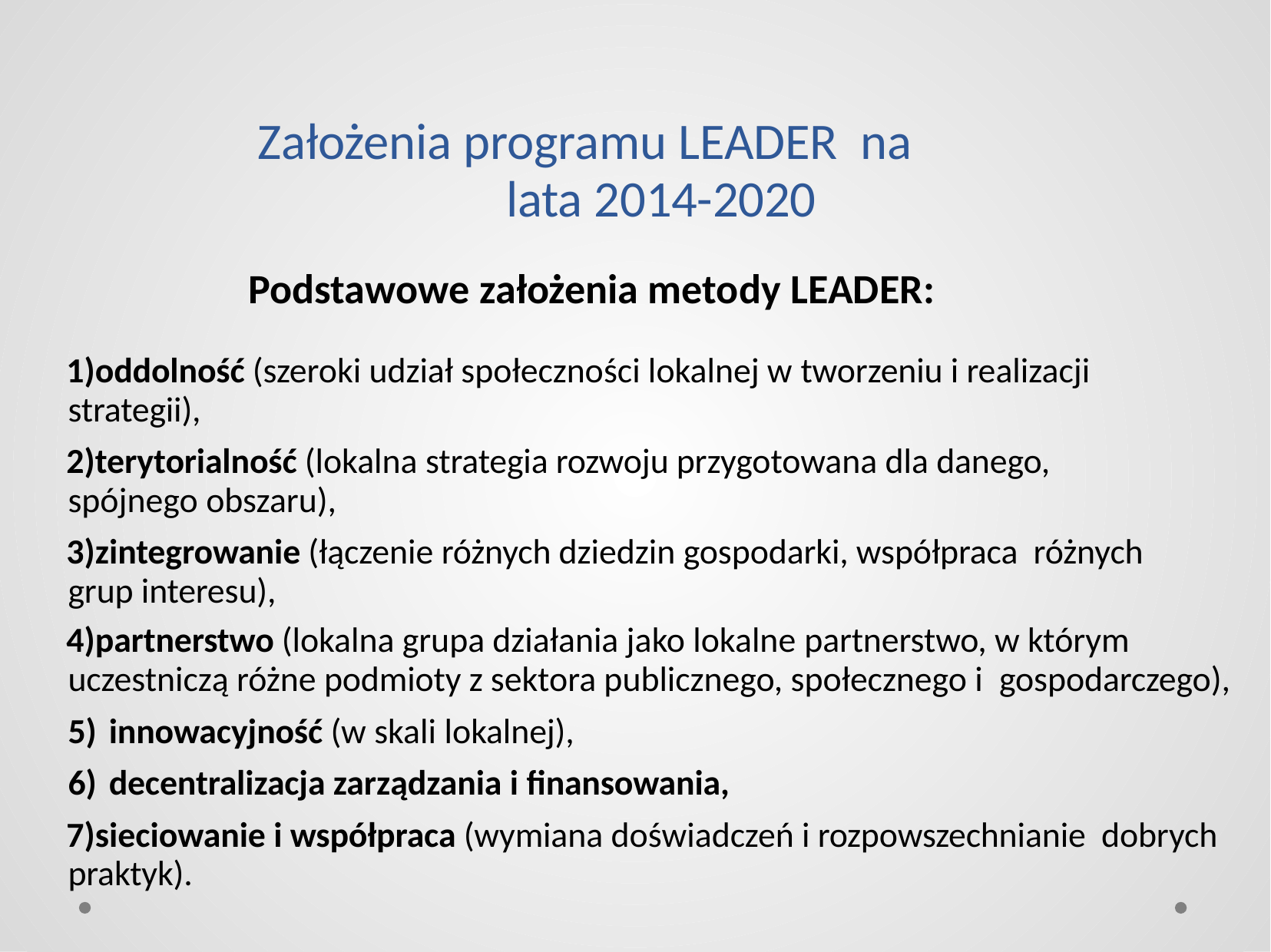

# Założenia programu LEADER  na lata 2014-2020
Podstawowe założenia metody LEADER:

oddolność (szeroki udział społeczności lokalnej w tworzeniu i realizacji  strategii),
terytorialność (lokalna strategia rozwoju przygotowana dla danego,  spójnego obszaru),
zintegrowanie (łączenie różnych dziedzin gospodarki, współpraca  różnych grup interesu),
partnerstwo (lokalna grupa działania jako lokalne partnerstwo, w którym  uczestniczą różne podmioty z sektora publicznego, społecznego i  gospodarczego),
innowacyjność (w skali lokalnej),
decentralizacja zarządzania i finansowania,
sieciowanie i współpraca (wymiana doświadczeń i rozpowszechnianie  dobrych praktyk).